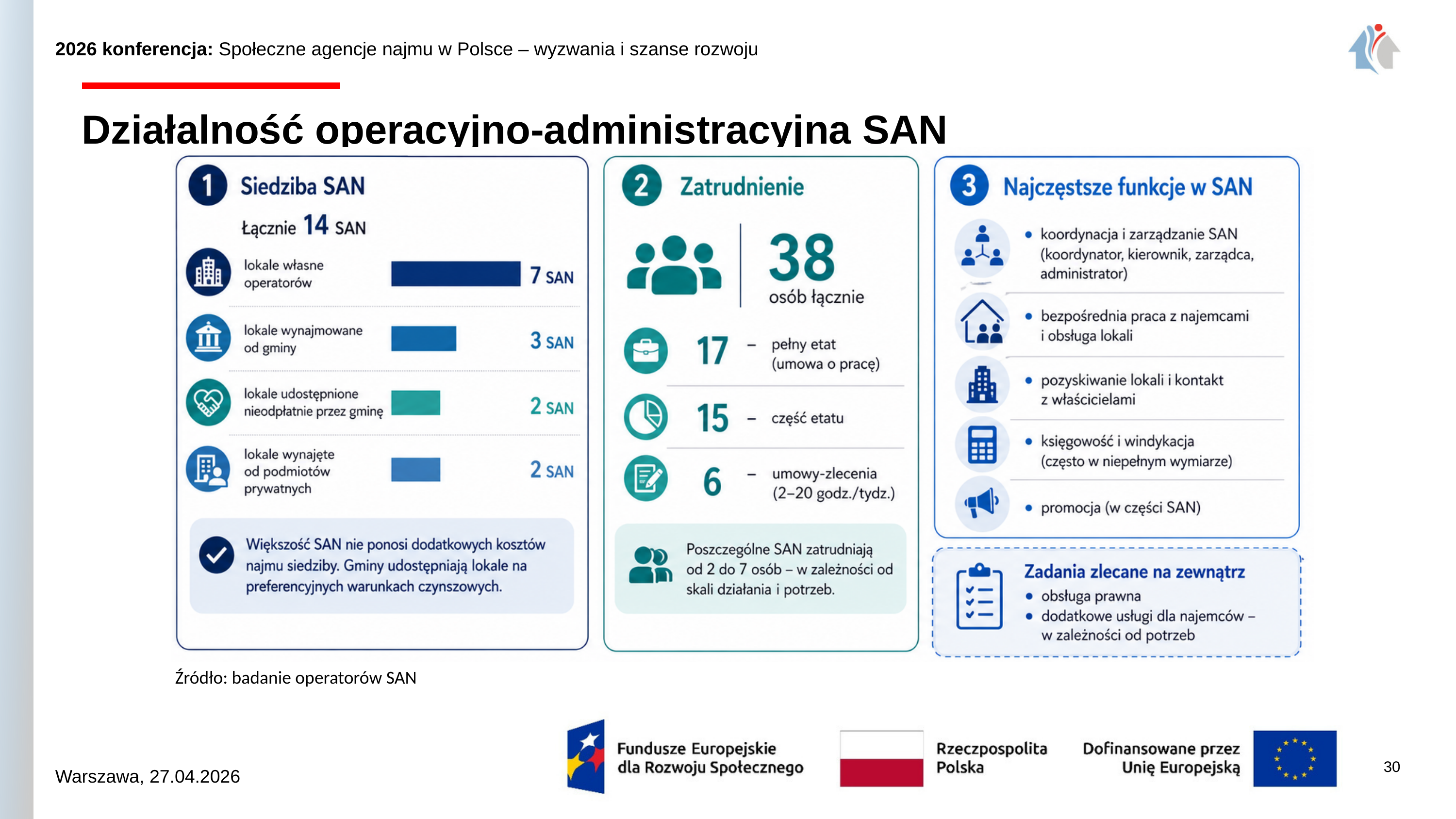

2026 konferencja: Społeczne agencje najmu w Polsce – wyzwania i szanse rozwoju

Działalność operacyjno-administracyjna SAN

Źródło: badanie operatorów SAN

Warszawa, 27.04.2026
30